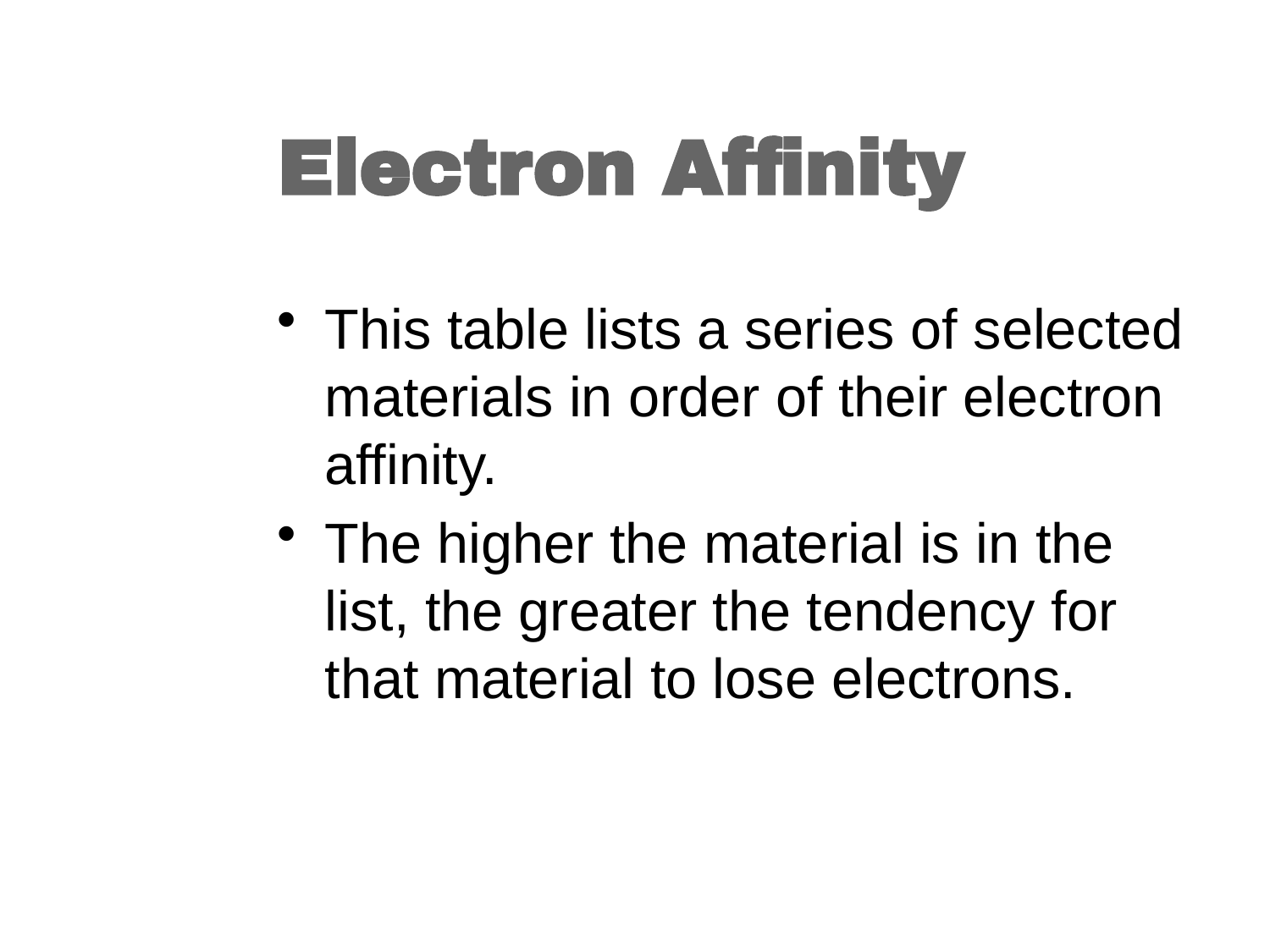

# Electron Affinity
This table lists a series of selected materials in order of their electron affinity.
The higher the material is in the list, the greater the tendency for that material to lose electrons.